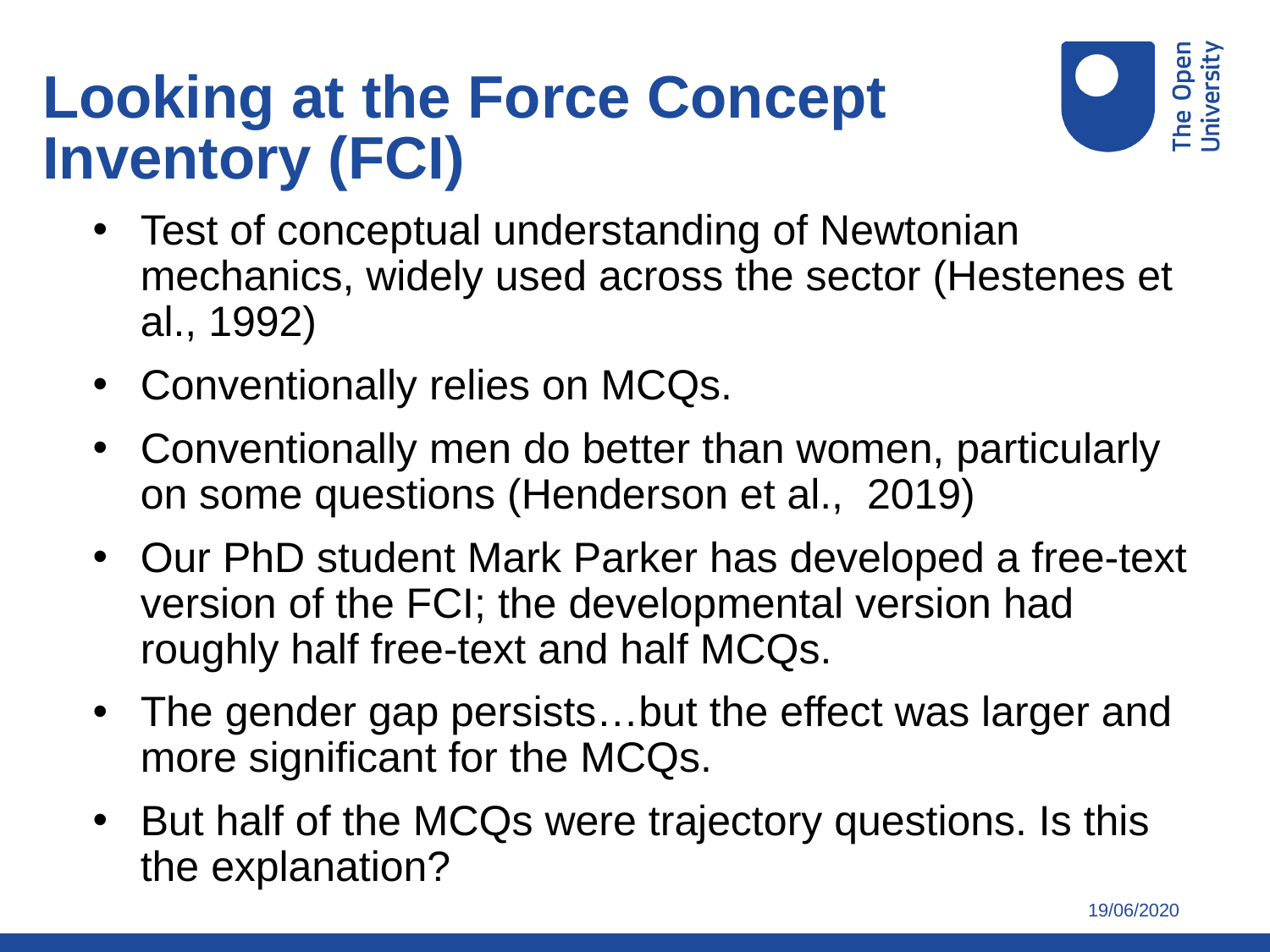

Looking at the Force Concept Inventory (FCI)
Test of conceptual understanding of Newtonian mechanics, widely used across the sector (Hestenes et al., 1992)
Conventionally relies on MCQs.
Conventionally men do better than women, particularly on some questions (Henderson et al.,  2019)
Our PhD student Mark Parker has developed a free-text version of the FCI; the developmental version had roughly half free-text and half MCQs.
The gender gap persists…but the effect was larger and more significant for the MCQs.
But half of the MCQs were trajectory questions. Is this the explanation?